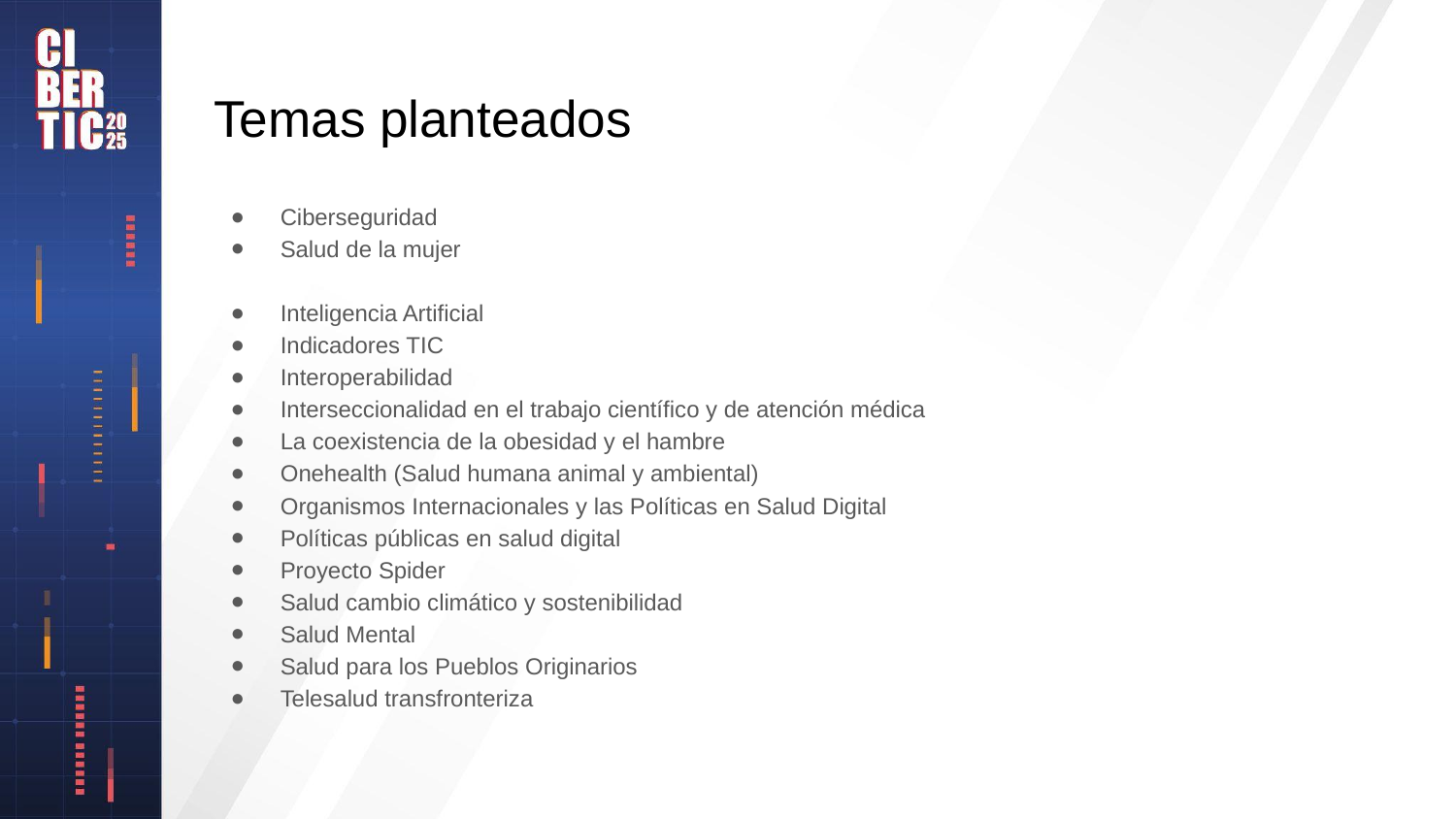

# Temas planteados
Ciberseguridad
Salud de la mujer

Inteligencia Artificial
Indicadores TIC
Interoperabilidad
Interseccionalidad en el trabajo científico y de atención médica
La coexistencia de la obesidad y el hambre
Onehealth (Salud humana animal y ambiental)
Organismos Internacionales y las Políticas en Salud Digital
Políticas públicas en salud digital
Proyecto Spider
Salud cambio climático y sostenibilidad
Salud Mental
Salud para los Pueblos Originarios
Telesalud transfronteriza